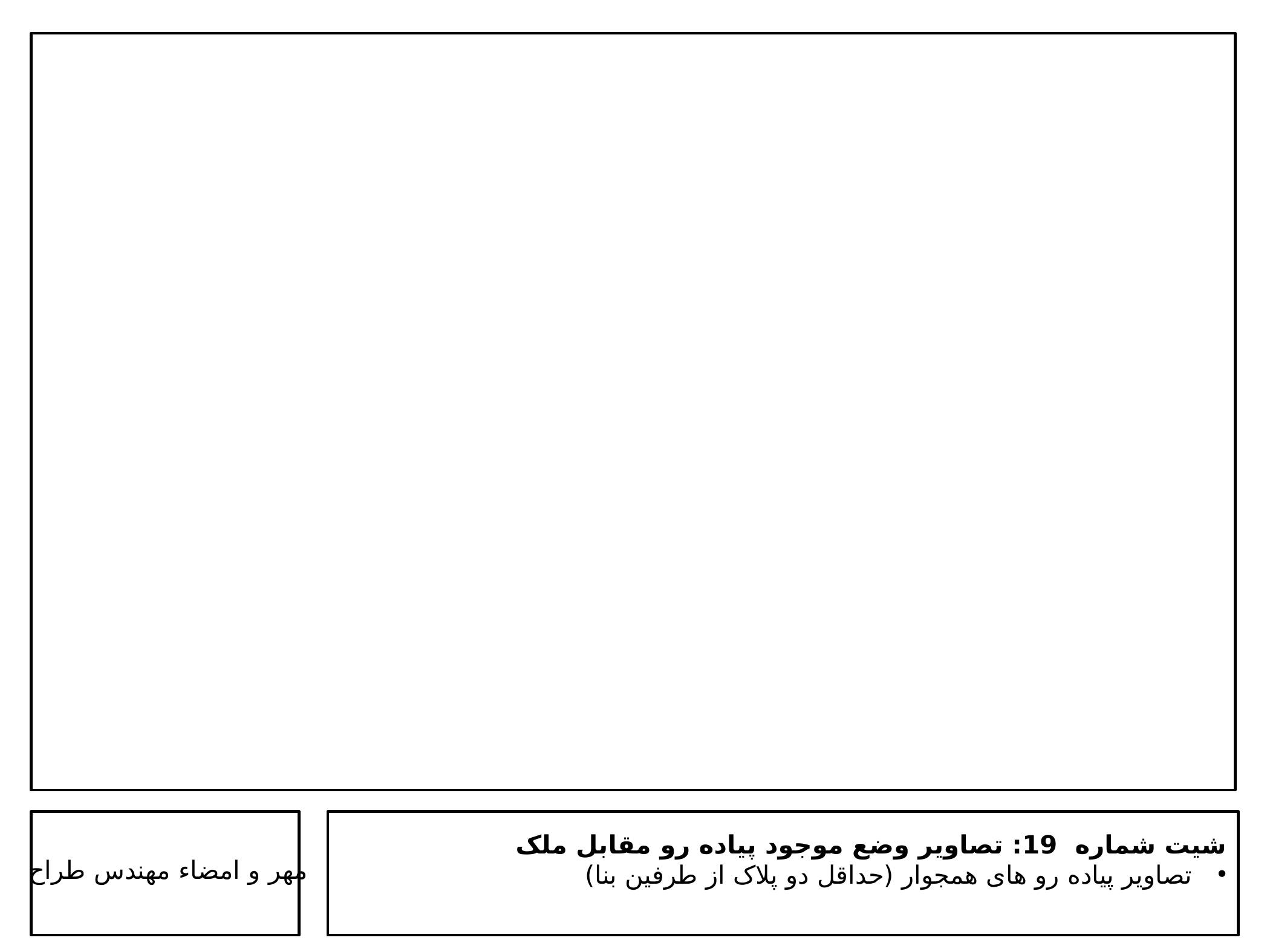

شیت شماره  19: تصاویر وضع موجود پیاده رو مقابل ملک
تصاویر پیاده رو های همجوار (حداقل دو پلاک از طرفین بنا)
مهر و امضاء مهندس طراح